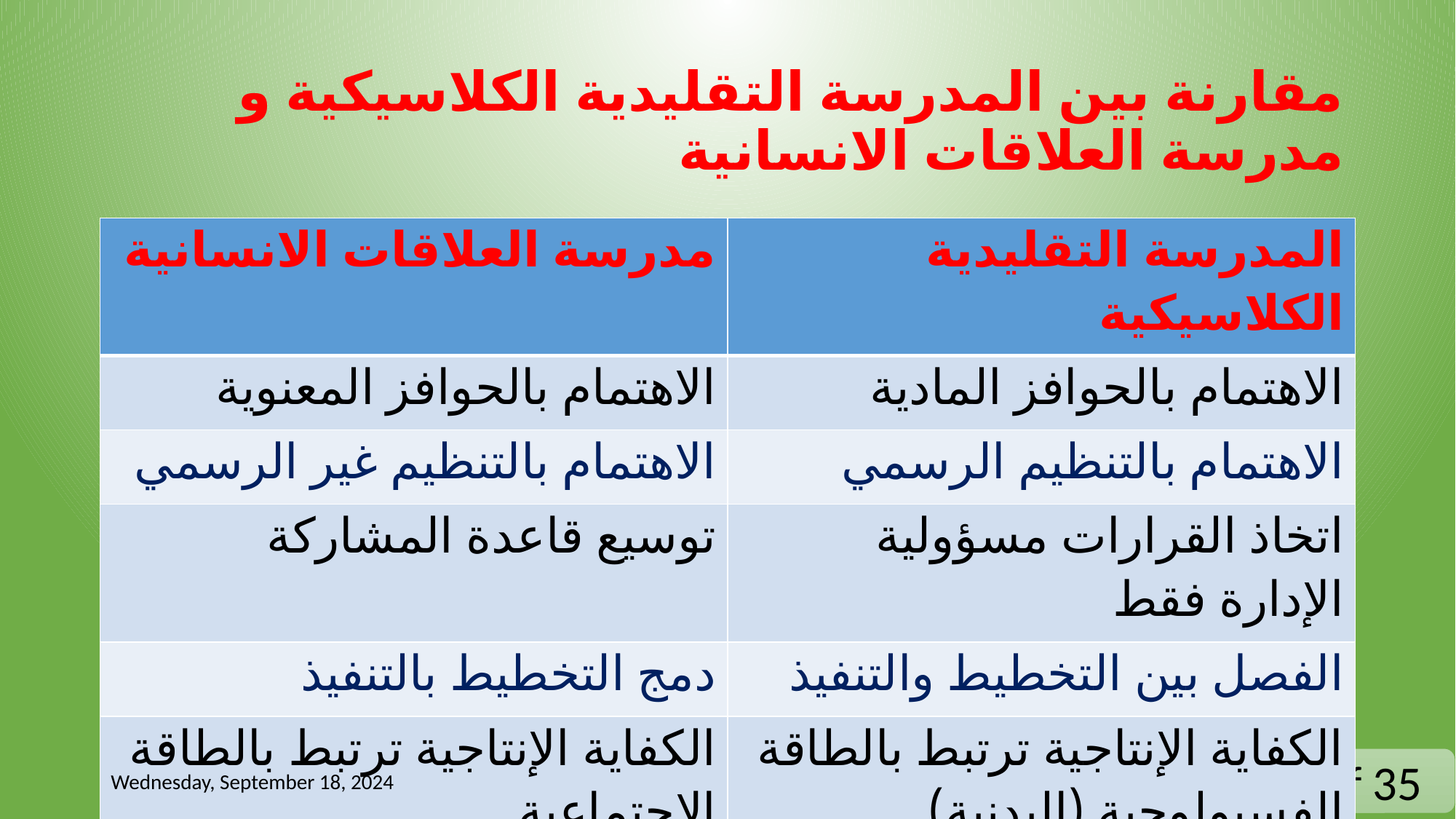

# مقارنة بين المدرسة التقليدية الكلاسيكية و مدرسة العلاقات الانسانية
| مدرسة العلاقات الانسانية | المدرسة التقليدية الكلاسيكية |
| --- | --- |
| الاهتمام بالحوافز المعنوية | الاهتمام بالحوافز المادية |
| الاهتمام بالتنظيم غير الرسمي | الاهتمام بالتنظيم الرسمي |
| توسيع قاعدة المشاركة | اتخاذ القرارات مسؤولية الإدارة فقط |
| دمج التخطيط بالتنفيذ | الفصل بين التخطيط والتنفيذ |
| الكفاية الإنتاجية ترتبط بالطاقة الاجتماعية | الكفاية الإنتاجية ترتبط بالطاقة الفسيولوجية (البدنية) |
| النظرة للإنسان نظرة تفاؤلية | النظرة للإنسان نظرة تشاؤمية |
Wednesday, September 18, 2024